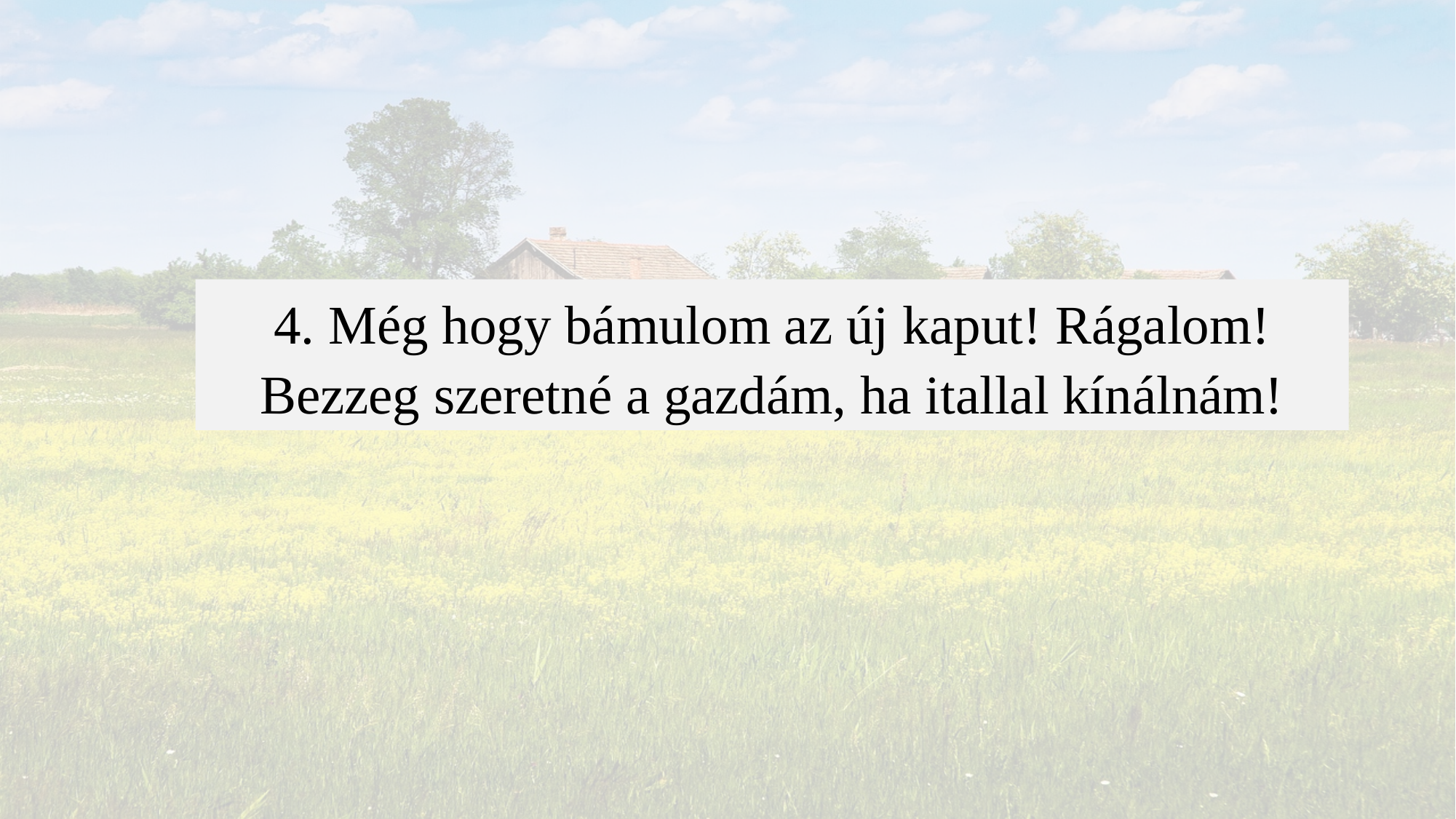

4. Még hogy bámulom az új kaput! Rágalom! Bezzeg szeretné a gazdám, ha itallal kínálnám!